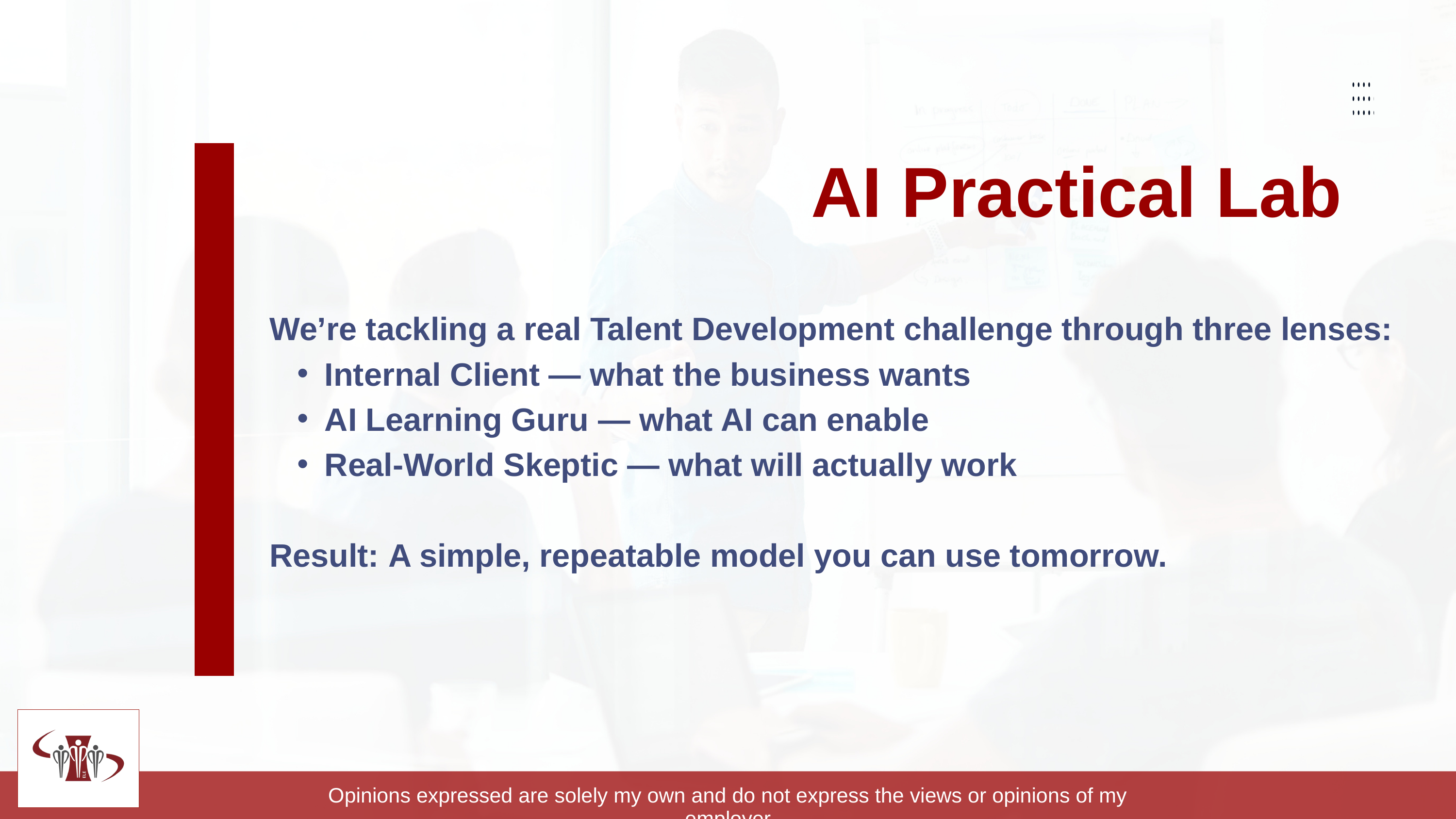

AI Practical Lab

We’re tackling a real Talent Development challenge through three lenses:
Internal Client — what the business wants
AI Learning Guru — what AI can enable
Real-World Skeptic — what will actually work

Result: A simple, repeatable model you can use tomorrow.

Opinions expressed are solely my own and do not express the views or opinions of my employer